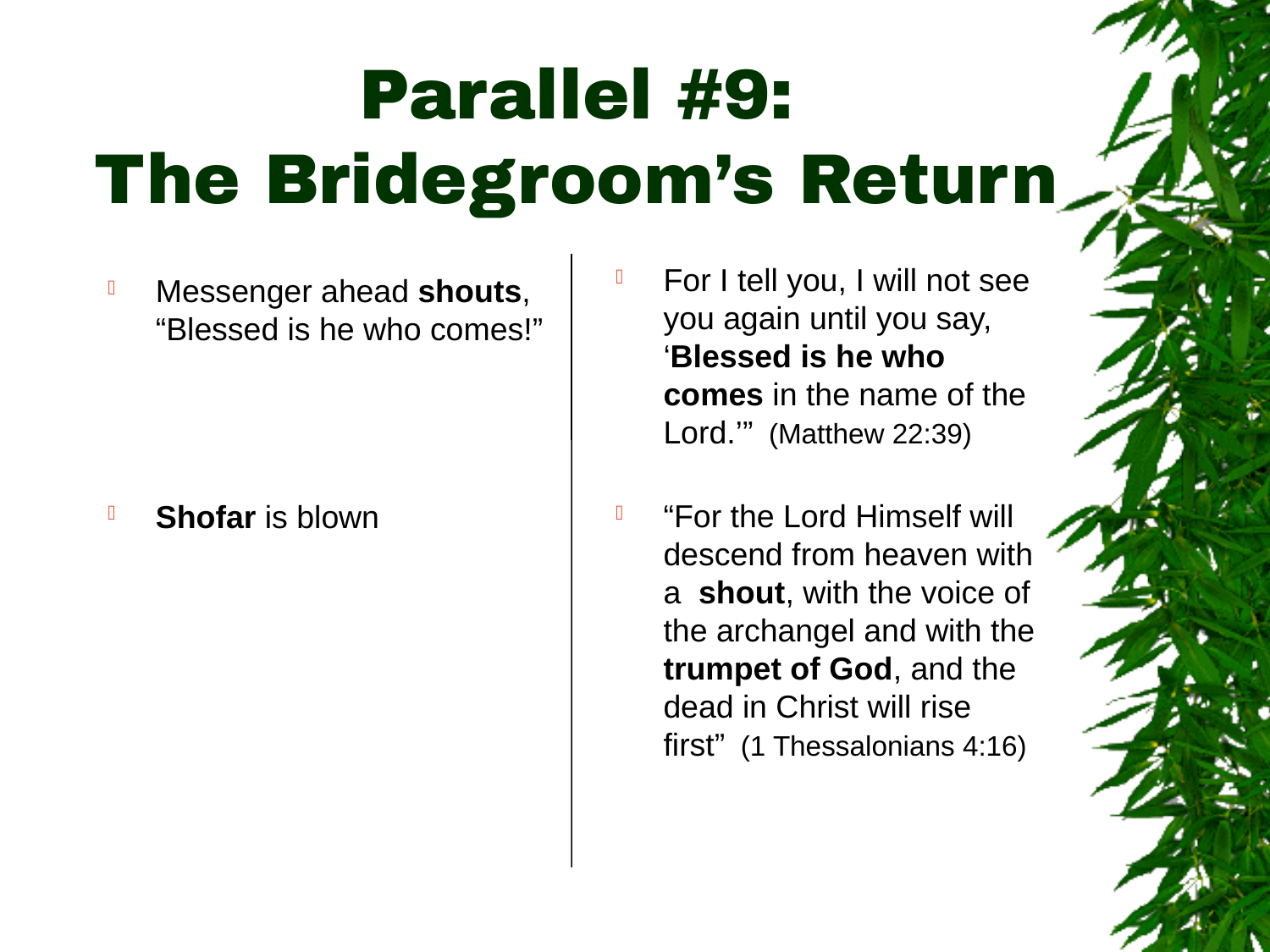

# Parallel #9: The Bridegroom’s Return

For I tell you, I will not see you again until you say, ‘Blessed is he who comes in the name of the Lord.’”  (Matthew 22:39)

“For the Lord Himself will descend from heaven with a  shout, with the voice of the archangel and with the trumpet of God, and the dead in Christ will rise first”  (1 Thessalonians 4:16)
Messenger ahead shouts, “Blessed is he who comes!”

Shofar is blown